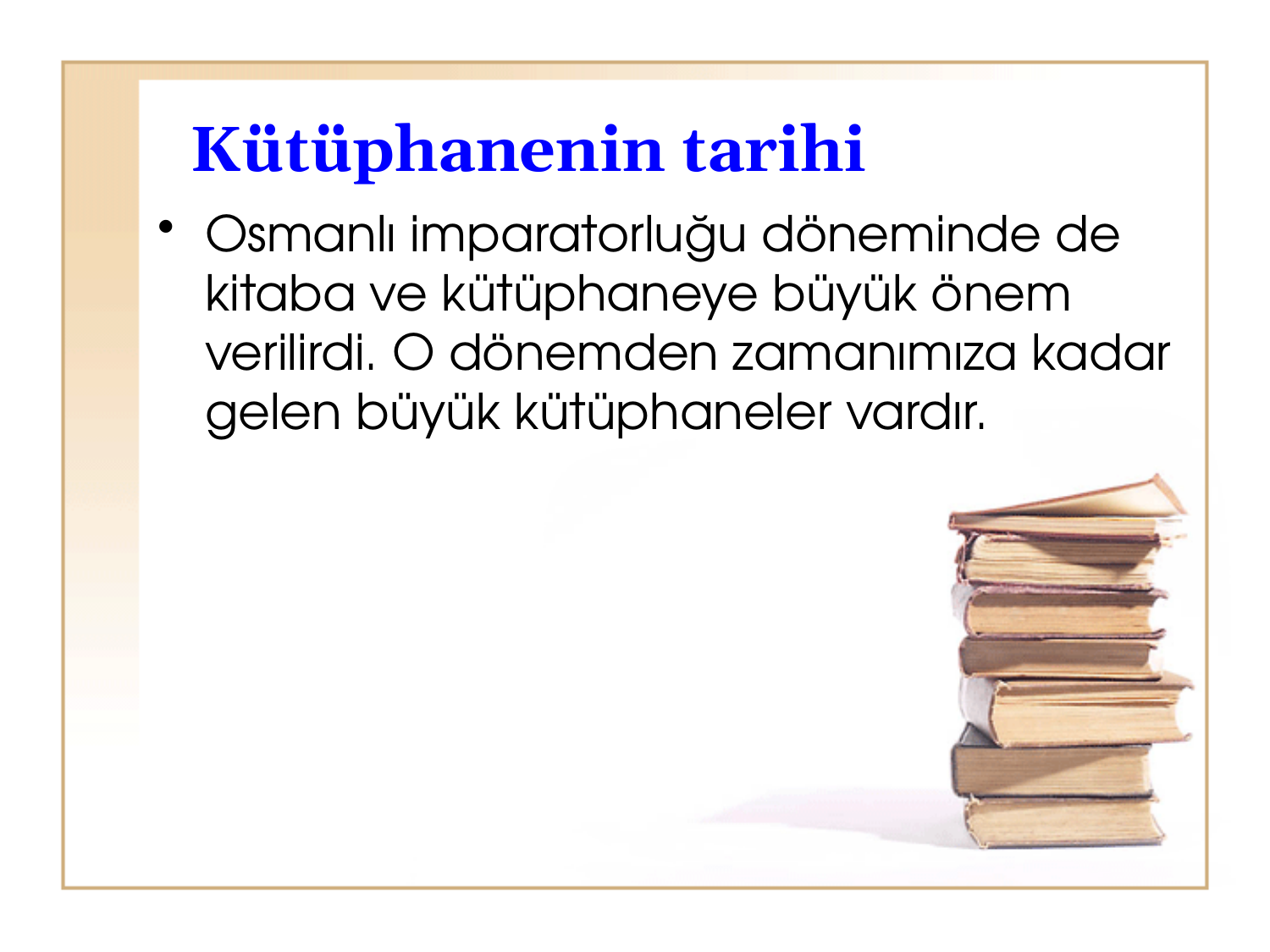

# Kütüphanenin tarihi
Osmanlı imparatorluğu döneminde de kitaba ve kütüphaneye büyük önem verilirdi. O dönemden zamanımıza kadar gelen büyük kütüphaneler vardır.